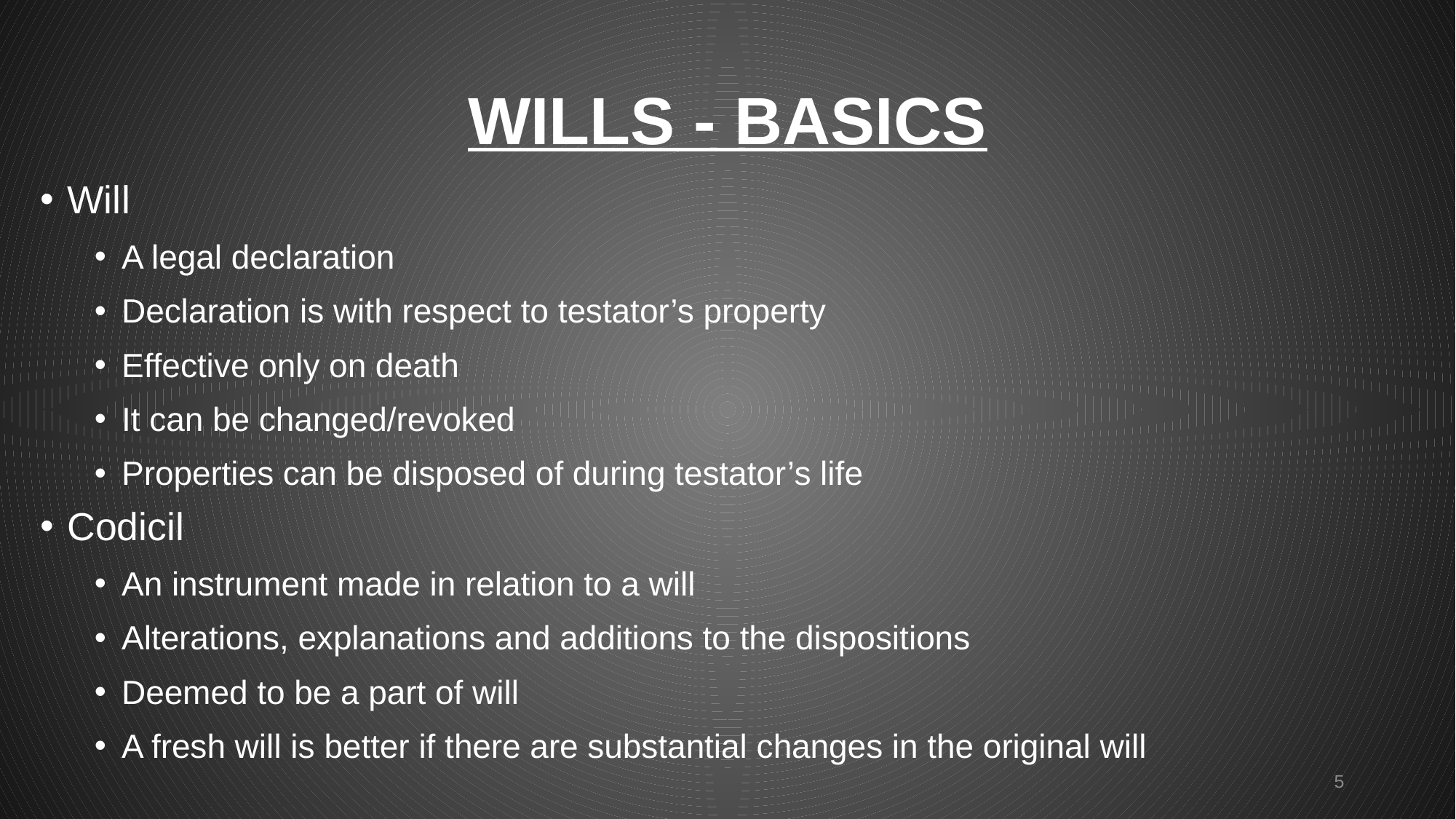

# WILLS - BASICS
Will
A legal declaration
Declaration is with respect to testator’s property
Effective only on death
It can be changed/revoked
Properties can be disposed of during testator’s life
Codicil
An instrument made in relation to a will
Alterations, explanations and additions to the dispositions
Deemed to be a part of will
A fresh will is better if there are substantial changes in the original will
5